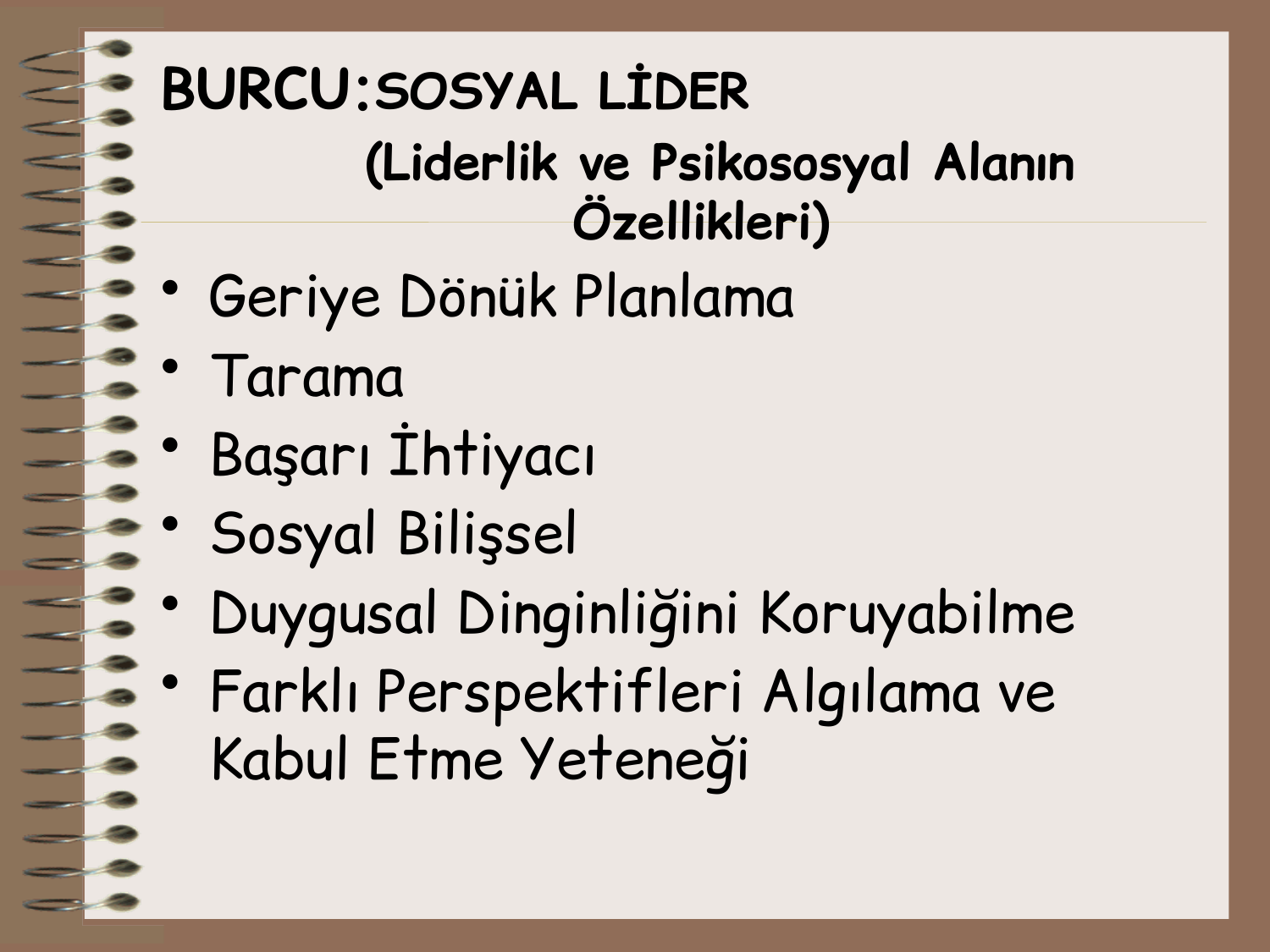

BURCU:SOSYAL LİDER
    (Liderlik ve Psikososyal Alanın Özellikleri)
Geriye Dönük Planlama
Tarama
Başarı İhtiyacı
Sosyal Bilişsel
Duygusal Dinginliğini Koruyabilme
Farklı Perspektifleri Algılama ve Kabul Etme Yeteneği